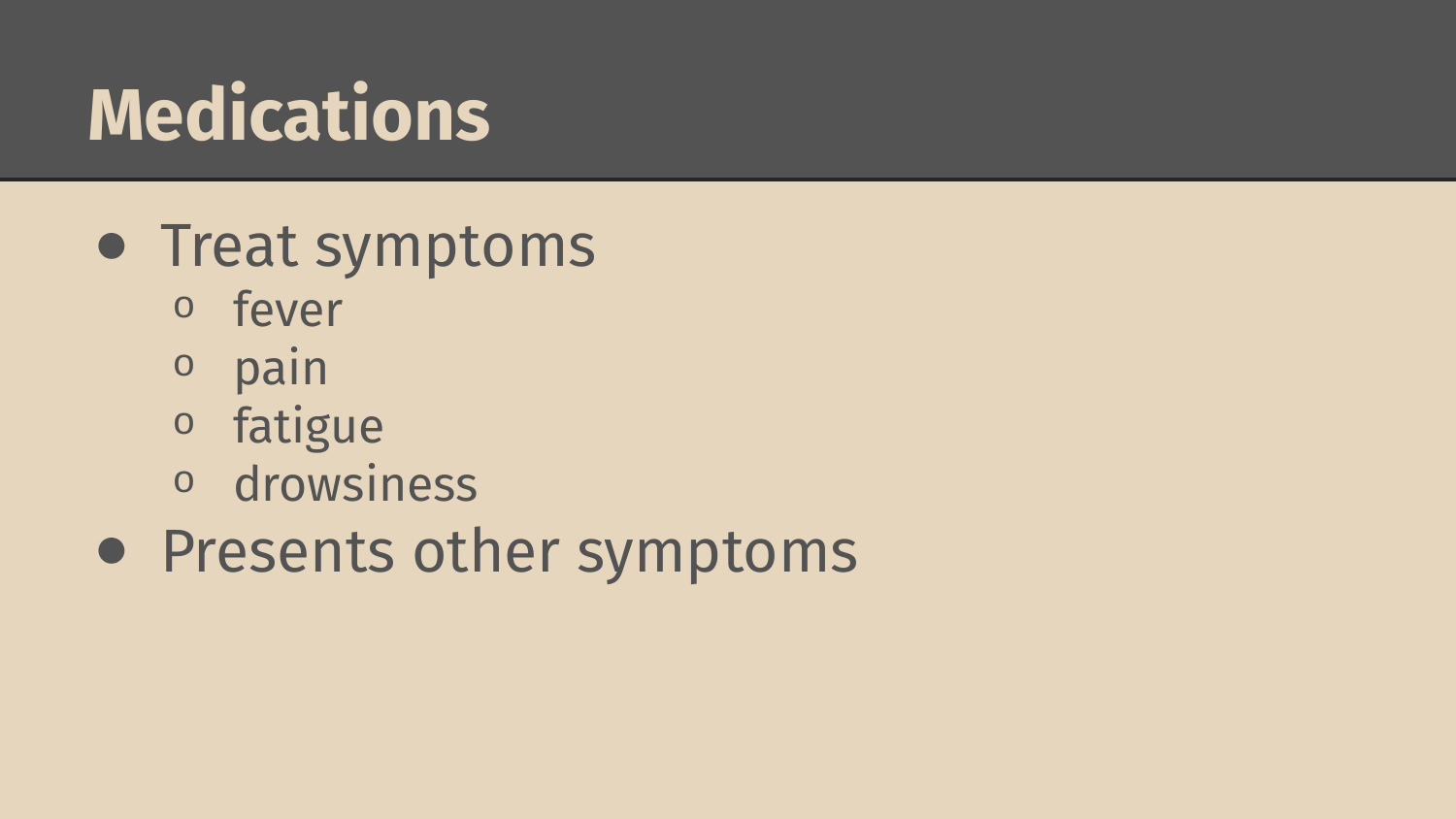

# Medications
Treat symptoms
fever
pain
fatigue
drowsiness
Presents other symptoms